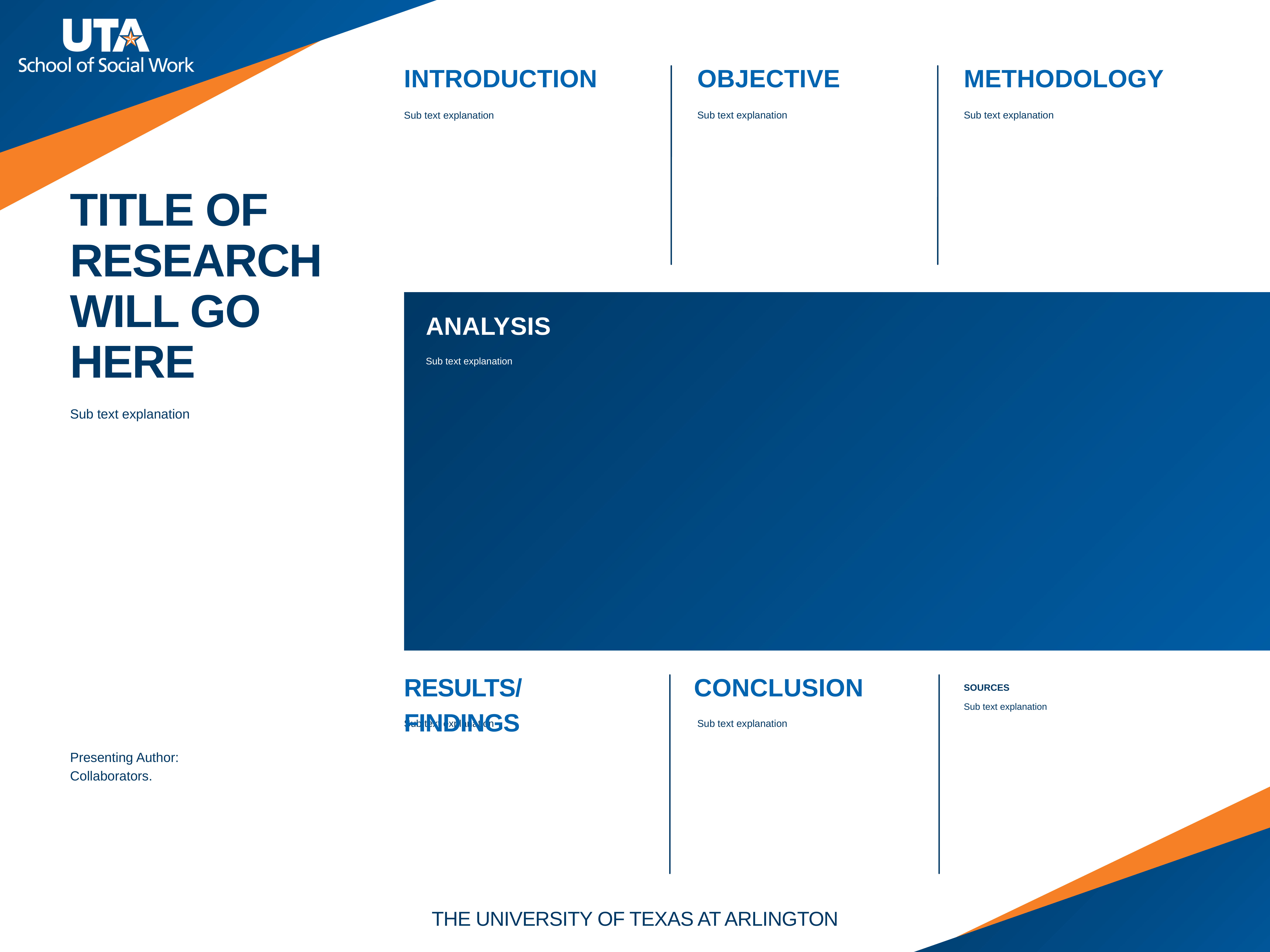

INTRODUCTION
OBJECTIVE
METHODOLOGY
Sub text explanation
Sub text explanation
Sub text explanation

TITLE OF
RESEARCH
WILL GO
HERE

ANALYSIS
Sub text explanation
Sub text explanation
RESULTS/FINDINGS
CONCLUSION
SOURCES

Sub text explanation
Sub text explanation
Sub text explanation

Presenting Author:
Collaborators.

THE UNIVERSITY OF TEXAS AT ARLINGTON